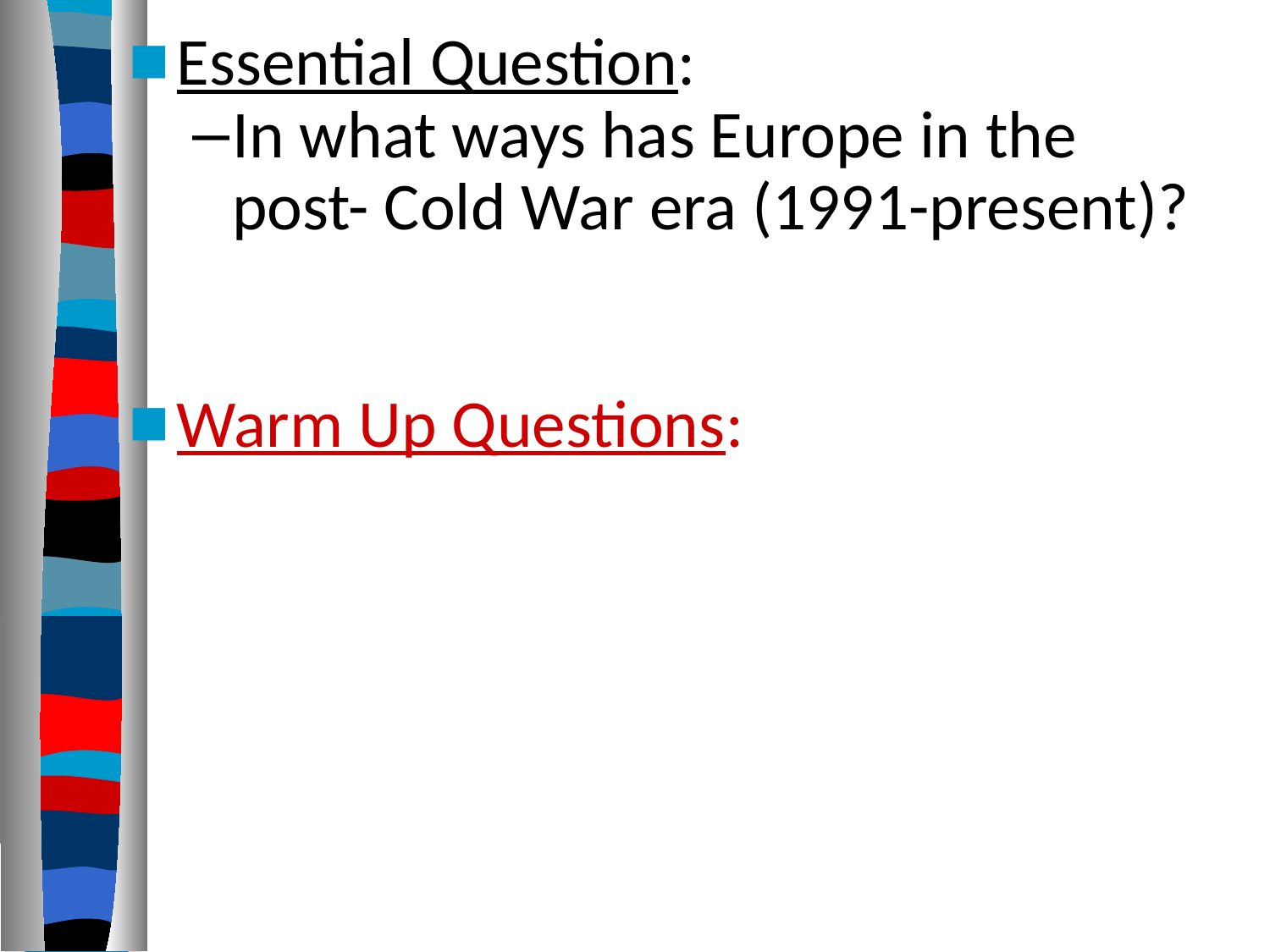

Essential Question:
In what ways has Europe in the
post- Cold War era (1991-present)?

Warm Up Questions: